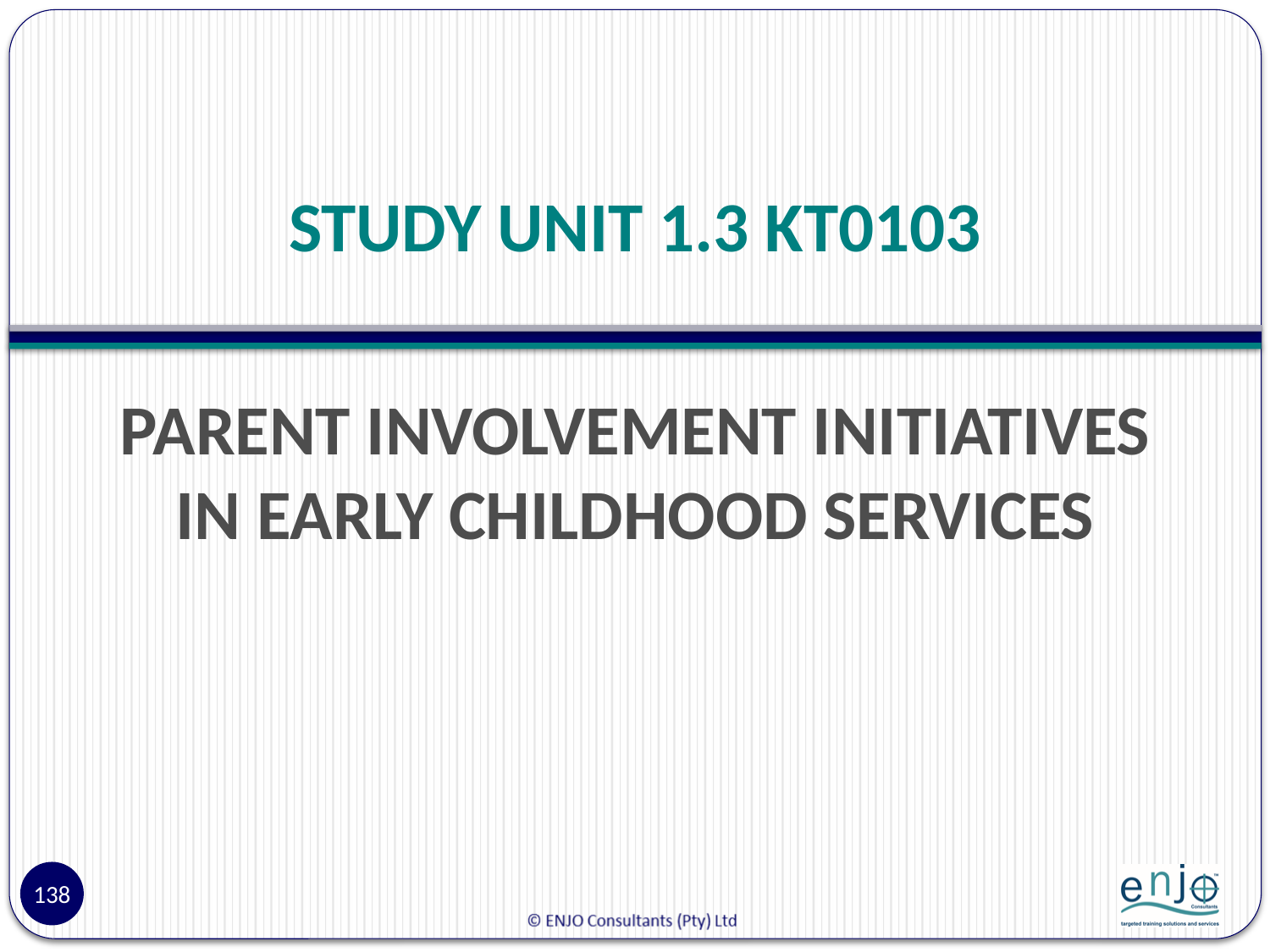

# STUDY UNIT 1.3 KT0103
PARENT INVOLVEMENT INITIATIVES IN EARLY CHILDHOOD SERVICES

138